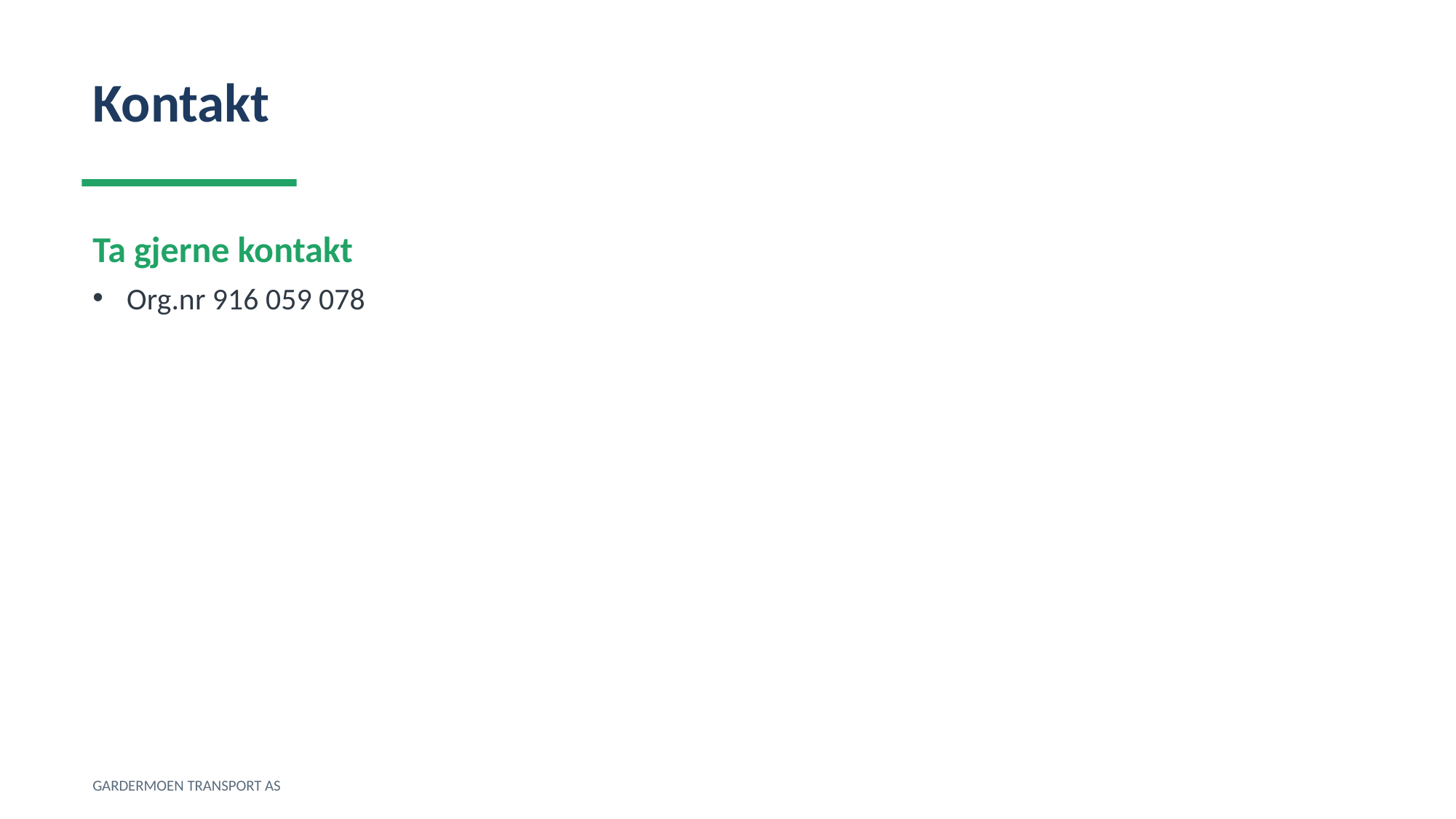

Kontakt

Ta gjerne kontakt
Org.nr 916 059 078
GARDERMOEN TRANSPORT AS